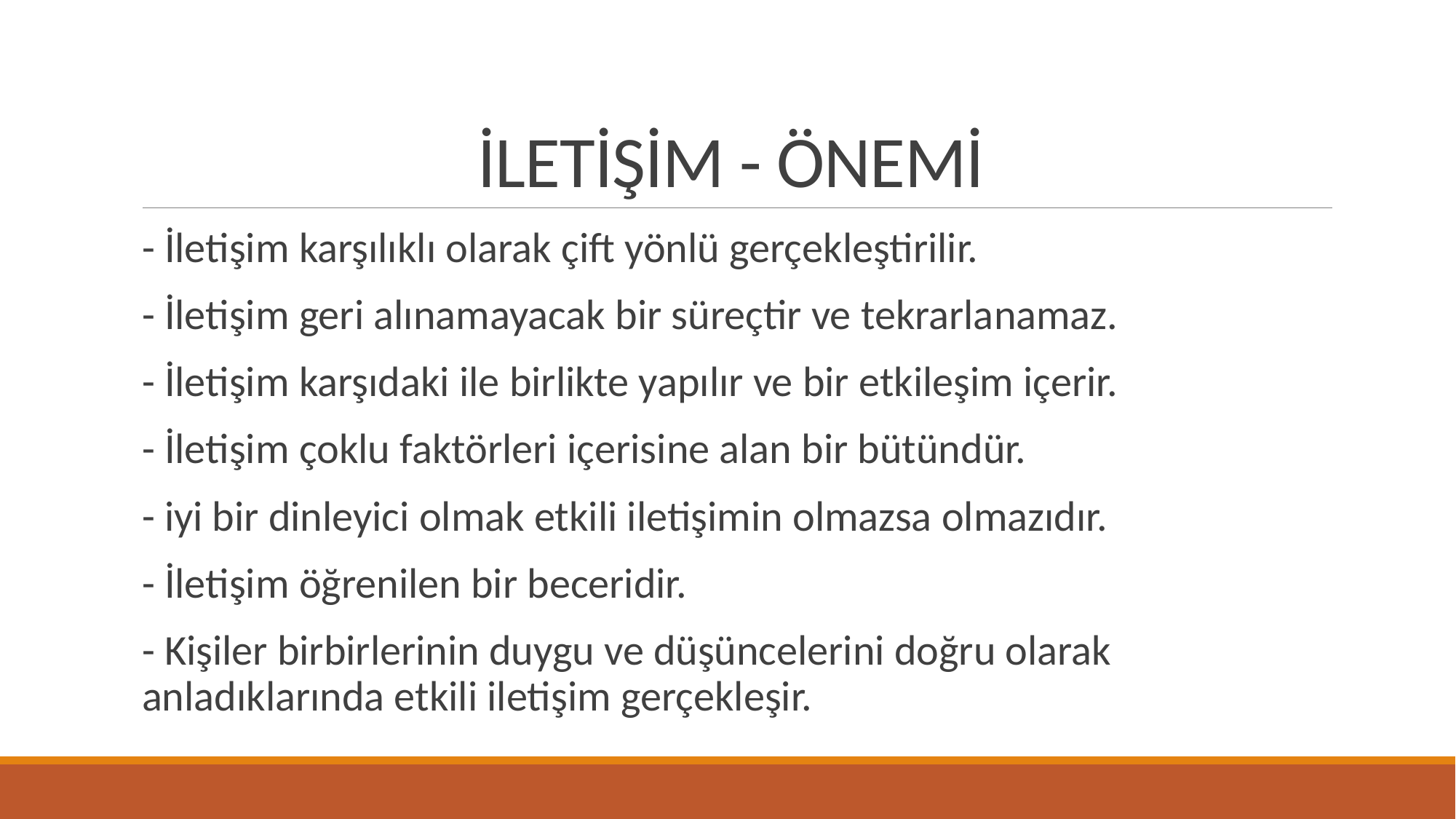

# İLETİŞİM - ÖNEMİ
- İletişim karşılıklı olarak çift yönlü gerçekleştirilir.
- İletişim geri alınamayacak bir süreçtir ve tekrarlanamaz.
- İletişim karşıdaki ile birlikte yapılır ve bir etkileşim içerir.
- İletişim çoklu faktörleri içerisine alan bir bütündür.
- iyi bir dinleyici olmak etkili iletişimin olmazsa olmazıdır.
- İletişim öğrenilen bir beceridir.
- Kişiler birbirlerinin duygu ve düşüncelerini doğru olarak anladıklarında etkili iletişim gerçekleşir.